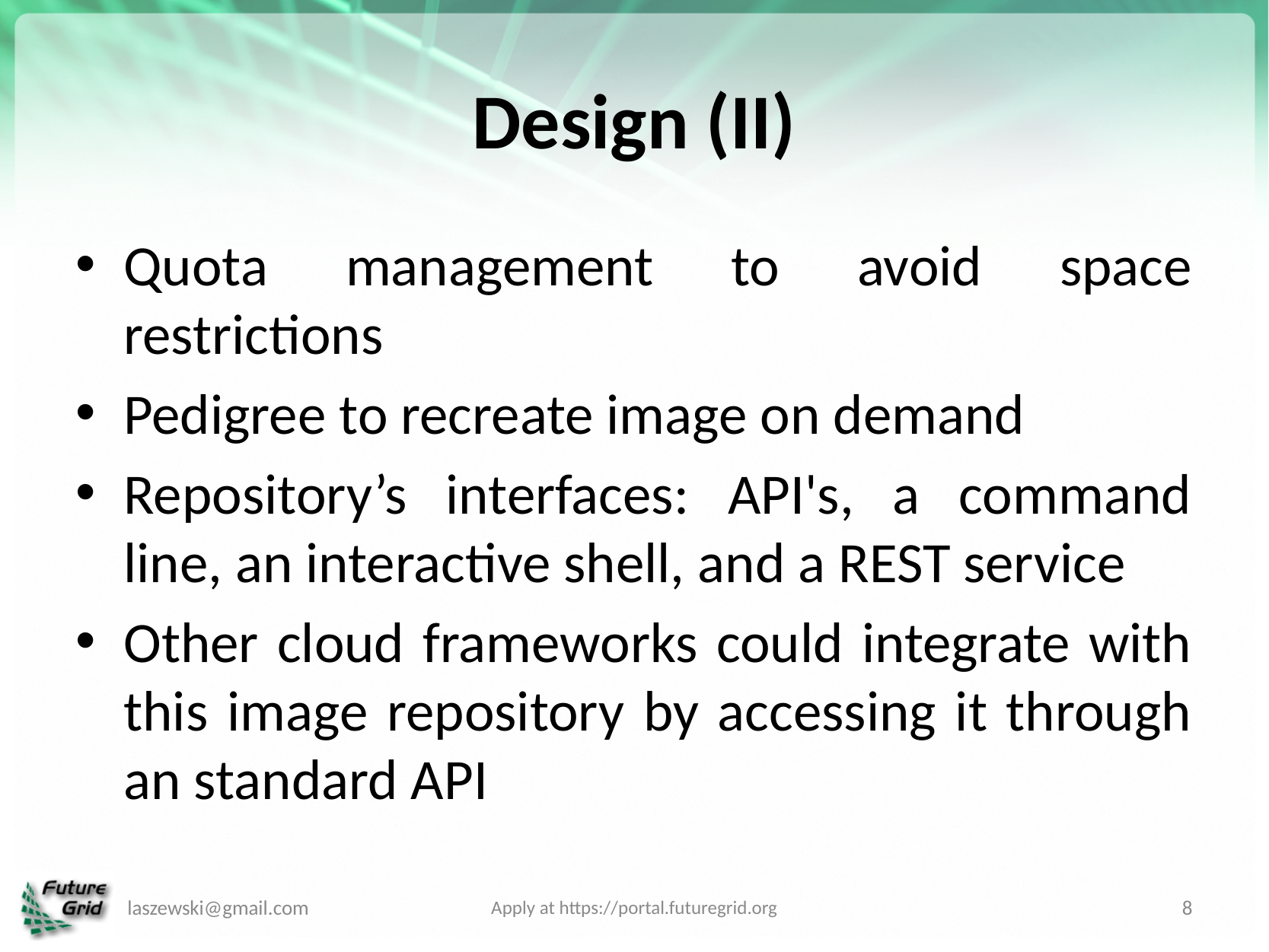

# Design (II)
Quota management to avoid space restrictions
Pedigree to recreate image on demand
Repository’s interfaces: API's, a command line, an interactive shell, and a REST service
Other cloud frameworks could integrate with this image repository by accessing it through an standard API
laszewski@gmail.com
Apply at https://portal.futuregrid.org
8